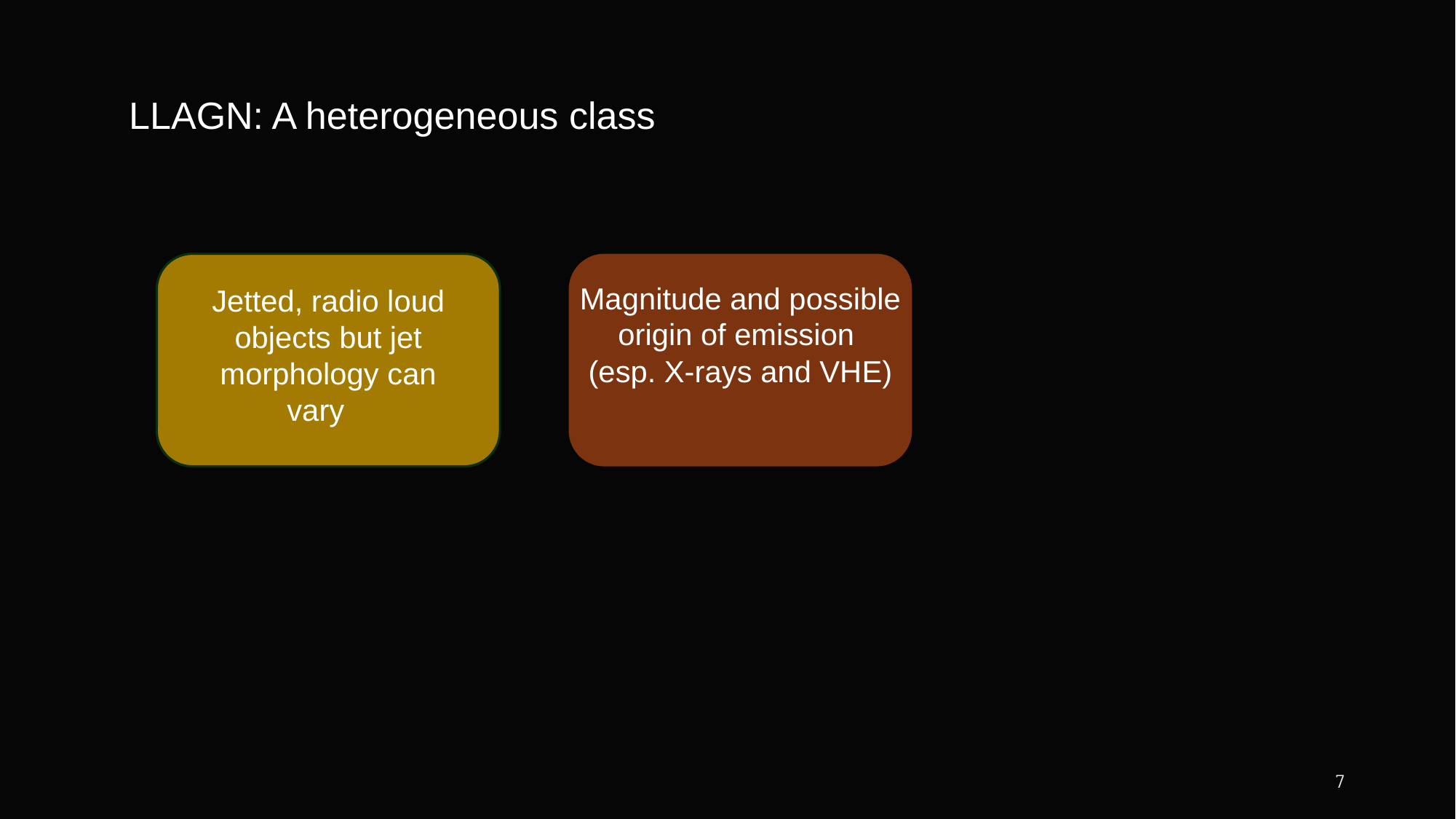

LLAGN: A heterogeneous class

Magnitude and possible origin of emission
(esp. X-rays and VHE)
Jetted, radio loud objects but jet morphology can vary
7